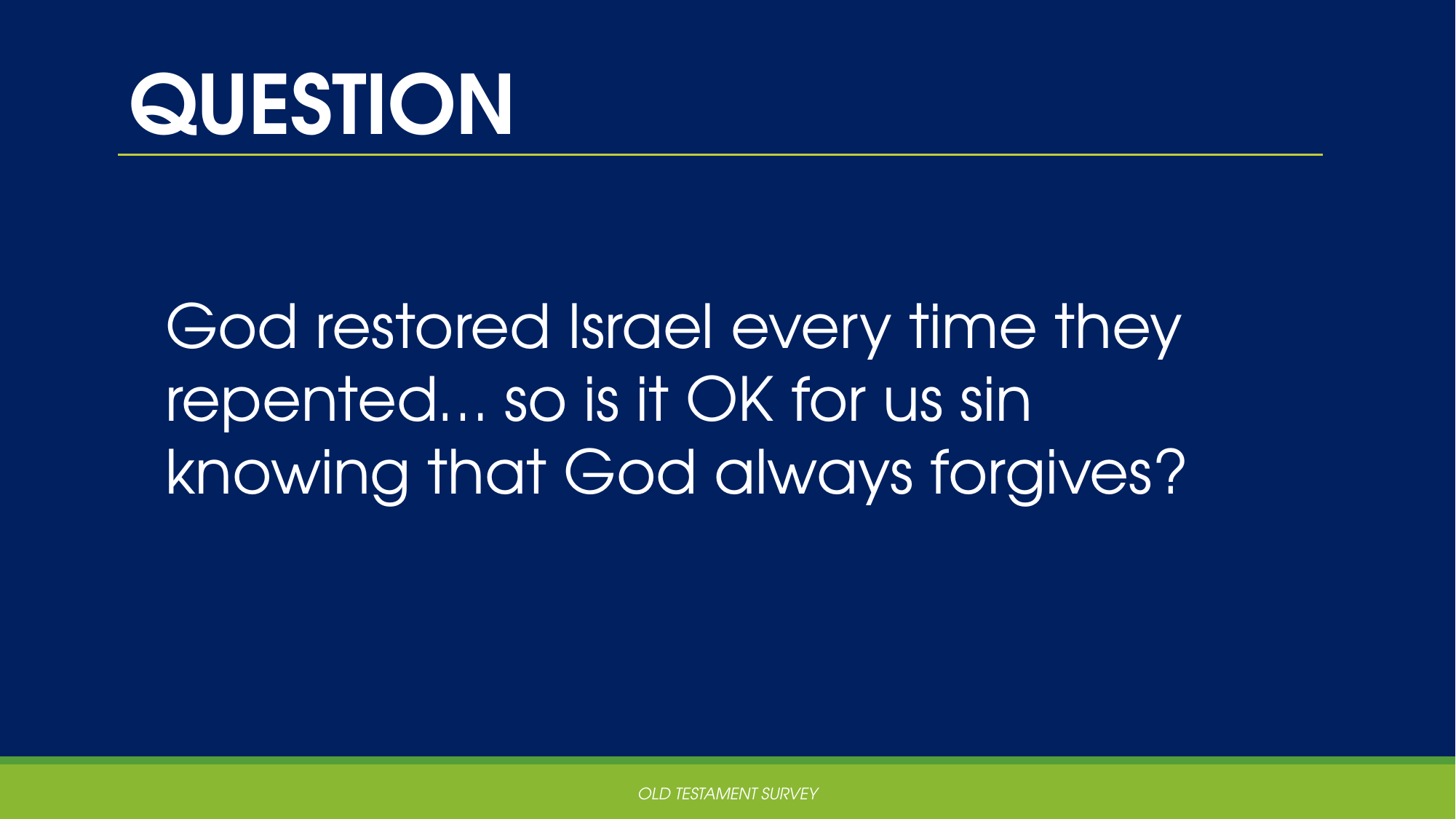

# QUESTION
God restored Israel every time they repented… so is it OK for us sin knowing that God always forgives?
OLD TESTAMENT SURVEY